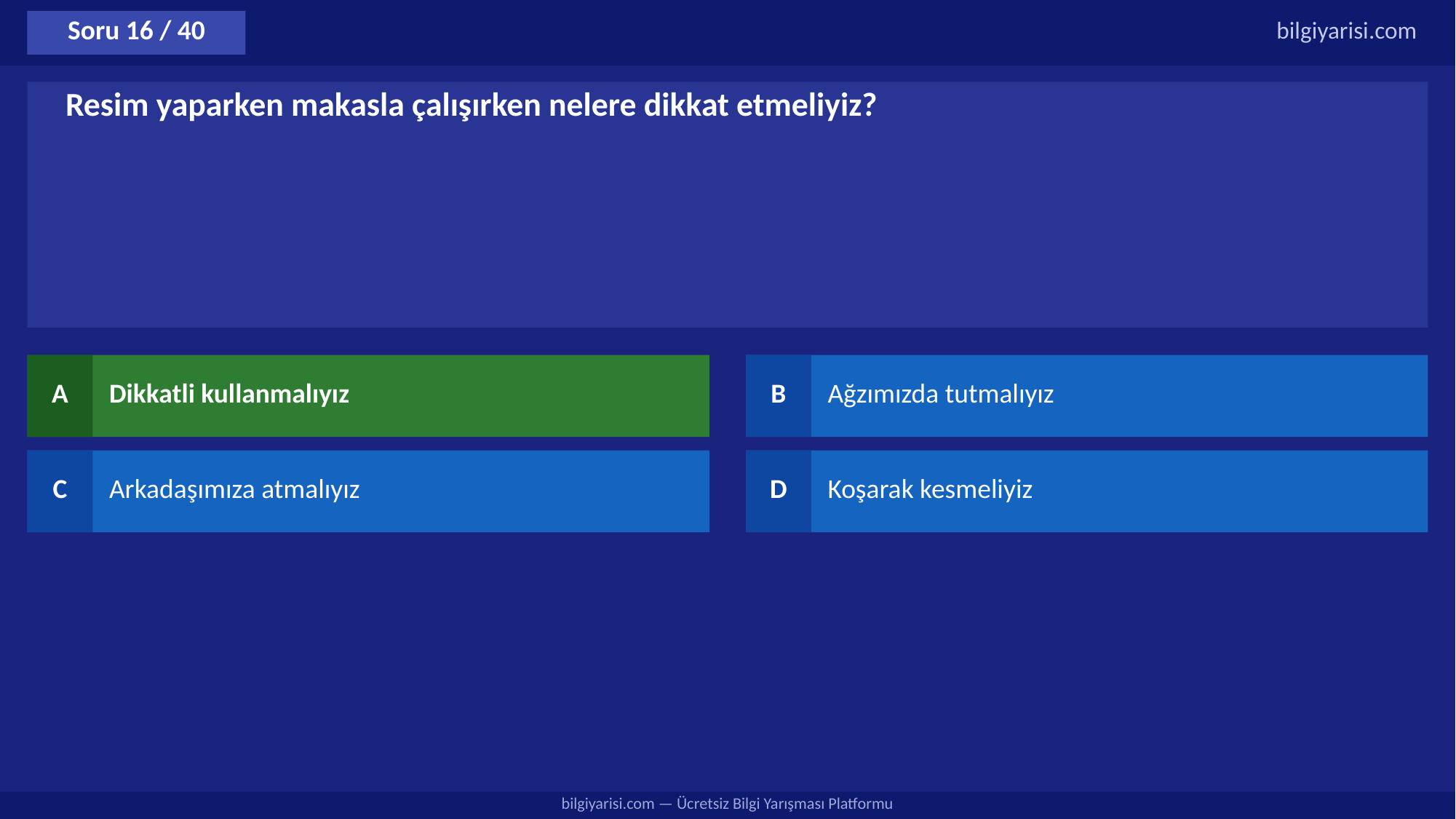

Soru 16 / 40
bilgiyarisi.com

Resim yaparken makasla çalışırken nelere dikkat etmeliyiz?

A
Dikkatli kullanmalıyız

B
Ağzımızda tutmalıyız

C
Arkadaşımıza atmalıyız

D
Koşarak kesmeliyiz
bilgiyarisi.com — Ücretsiz Bilgi Yarışması Platformu